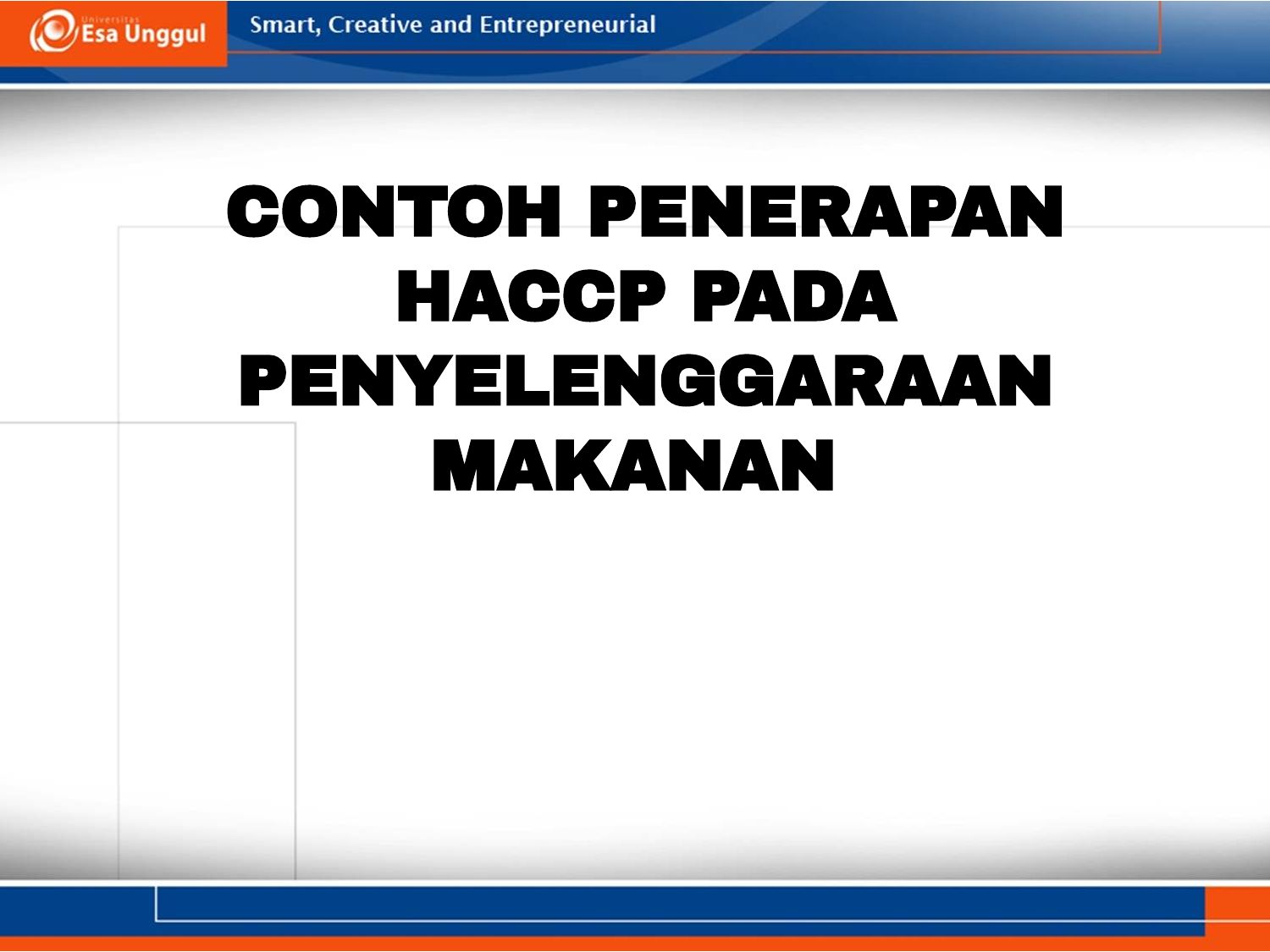

# CONTOH PENERAPAN HACCP PADA PENYELENGGARAAN MAKANAN